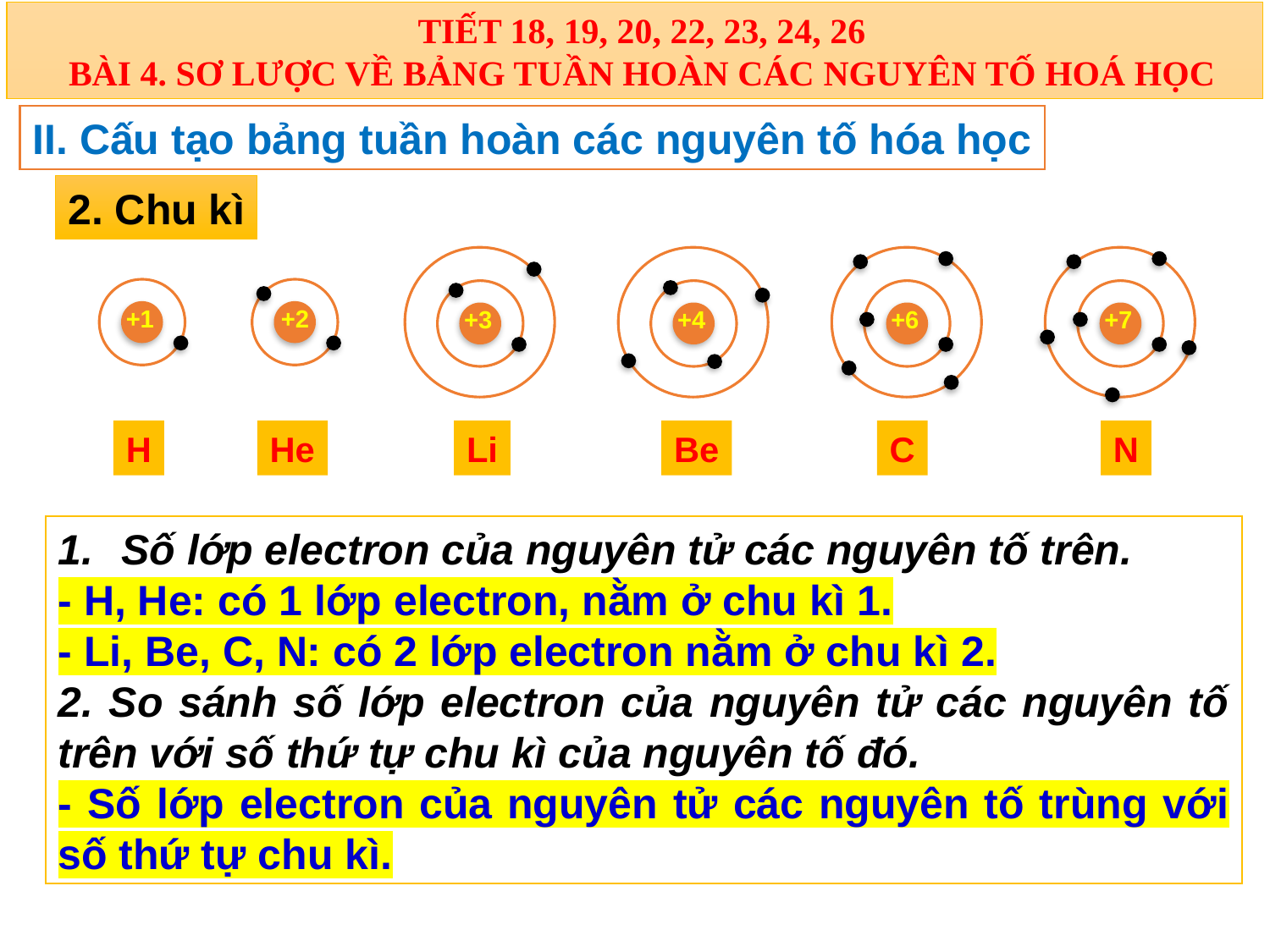

TIẾT 18, 19, 20, 22, 23, 24, 26
BÀI 4. SƠ LƯỢC VỀ BẢNG TUẦN HOÀN CÁC NGUYÊN TỐ HOÁ HỌC
II. Cấu tạo bảng tuần hoàn các nguyên tố hóa học
2. Chu kì

+3

+4

+6

+7

+1

+2

H
He
Li
Be
C
N
Số lớp electron của nguyên tử các nguyên tố trên.
- H, He: có 1 lớp electron, nằm ở chu kì 1.
- Li, Be, C, N: có 2 lớp electron nằm ở chu kì 2.
2. So sánh số lớp electron của nguyên tử các nguyên tố trên với số thứ tự chu kì của nguyên tố đó.
- Số lớp electron của nguyên tử các nguyên tố trùng với số thứ tự chu kì.